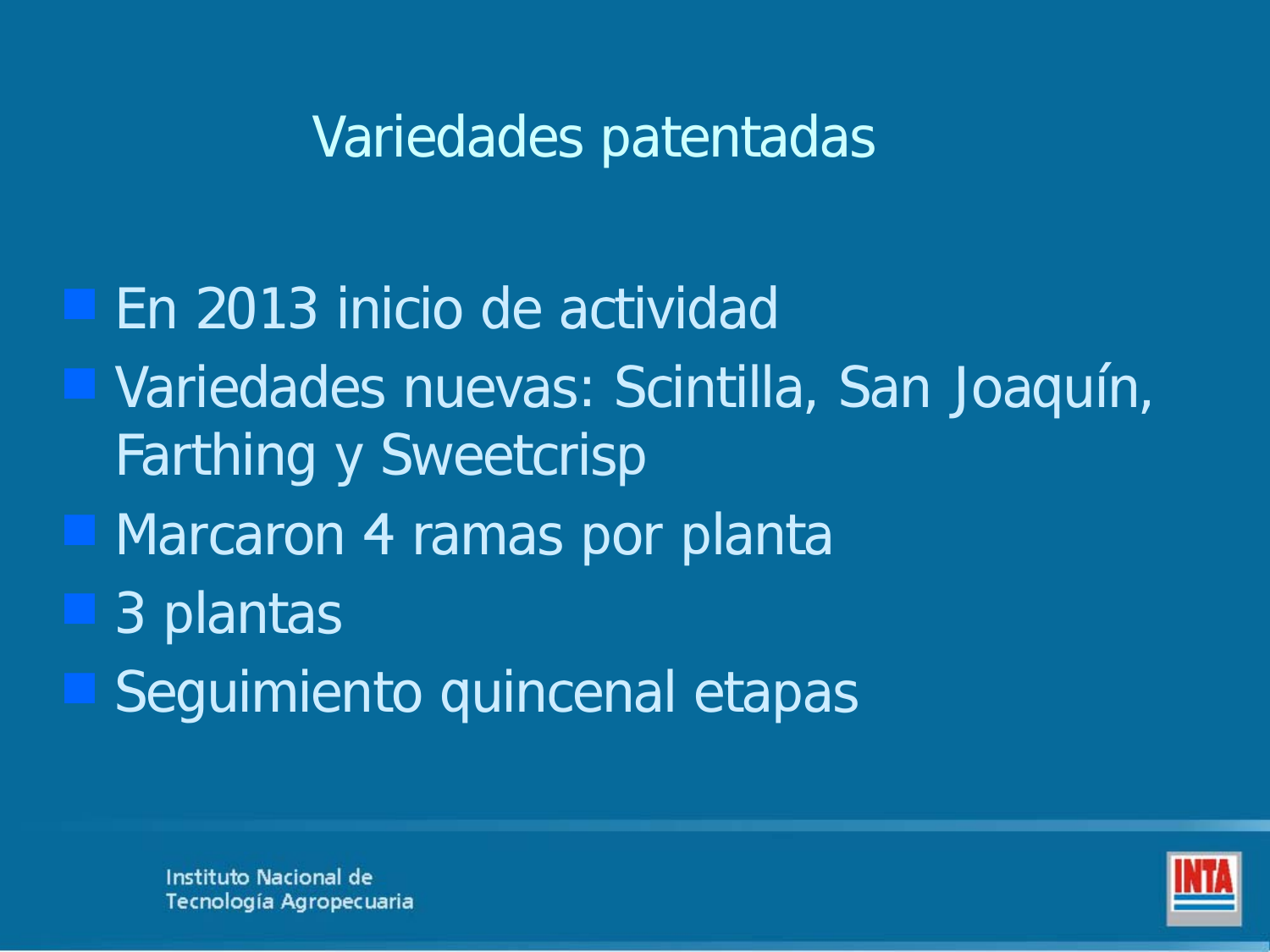

# Variedades patentadas
En 2013 inicio de actividad
Variedades nuevas: Scintilla, San Joaquín, Farthing y Sweetcrisp
Marcaron 4 ramas por planta
3 plantas
Seguimiento quincenal etapas